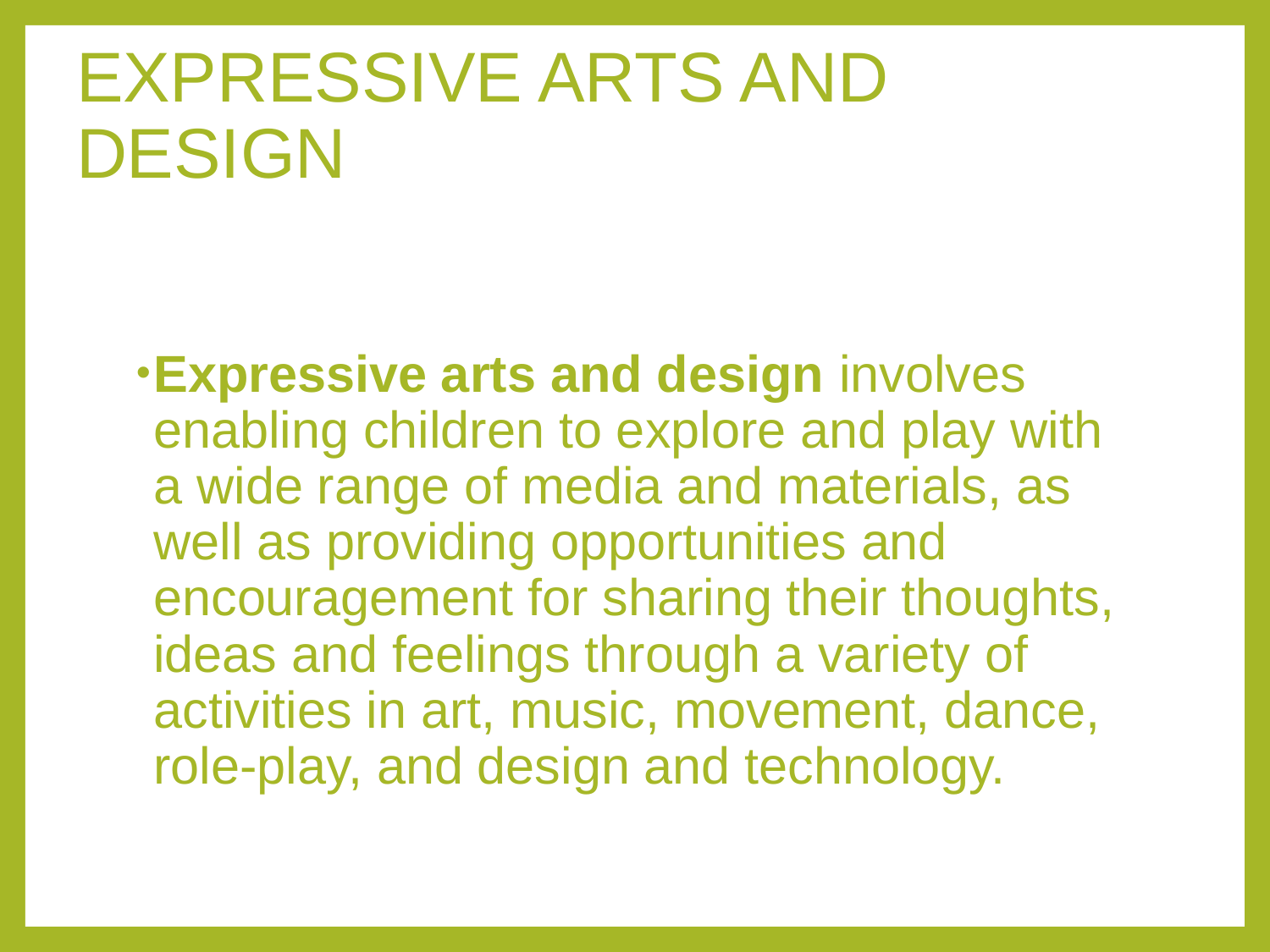

# EXPRESSIVE ARTS AND DESIGN

Expressive arts and design involves enabling children to explore and play with a wide range of media and materials, as well as providing opportunities and encouragement for sharing their thoughts, ideas and feelings through a variety of activities in art, music, movement, dance, role-play, and design and technology.